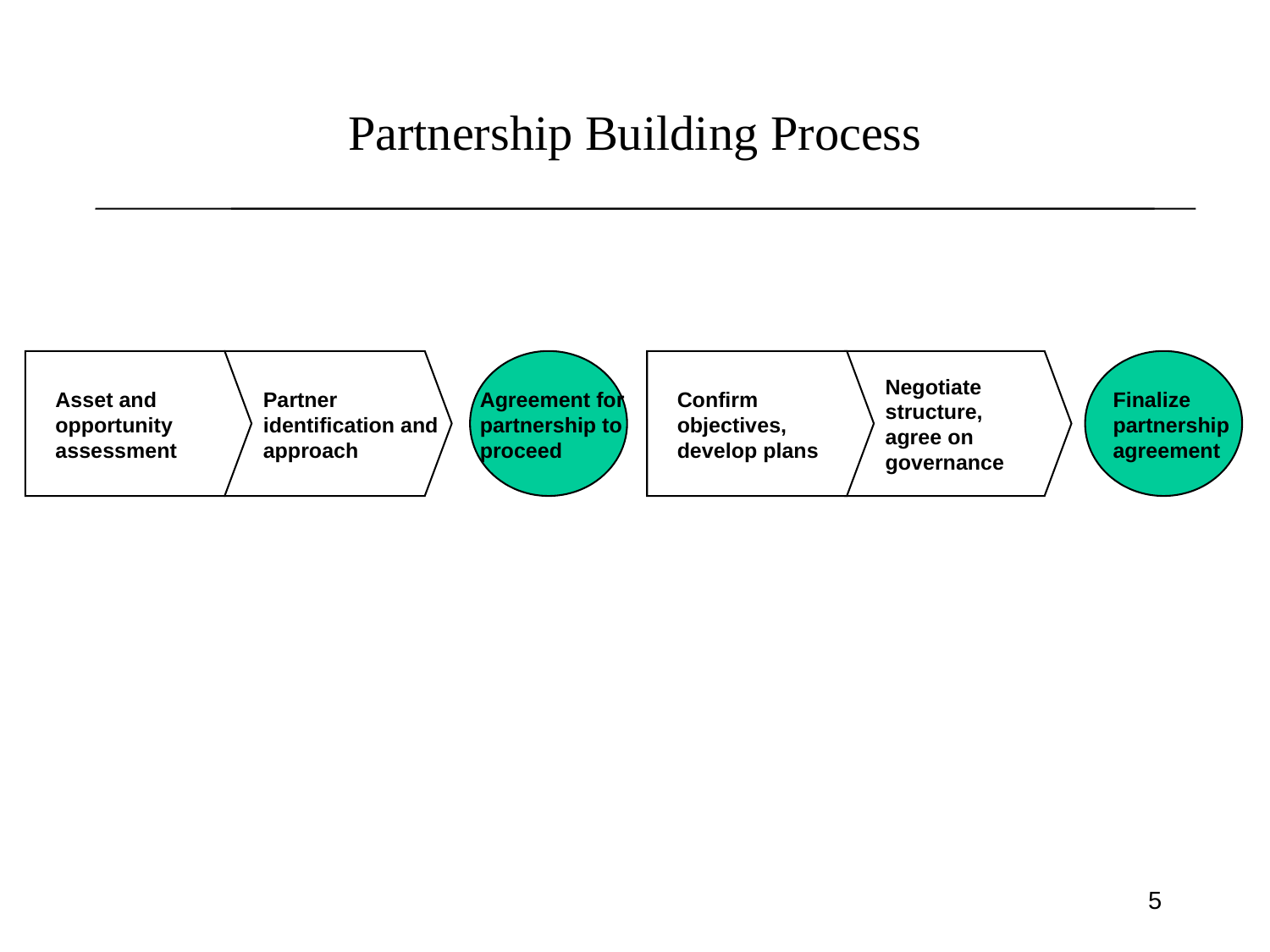

# Partnership Building Process

Negotiate structure, agree on governance
Confirm objectives, develop plans
Finalize partnership agreement

Asset and opportunity assessment
Partner identification and approach
Agreement for partnership to proceed
5